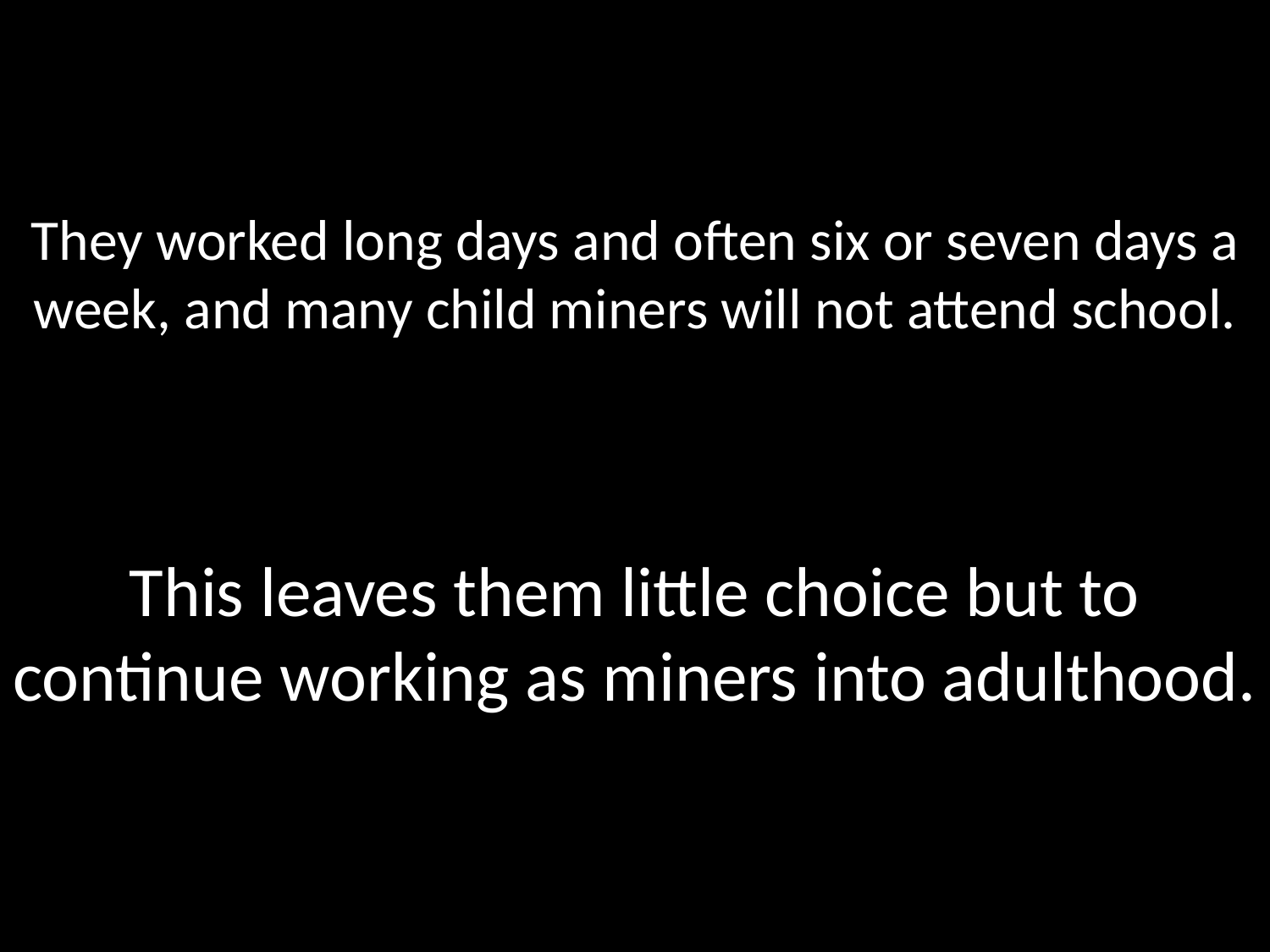

# They worked long days and often six or seven days a week, and many child miners will not attend school.
This leaves them little choice but to continue working as miners into adulthood.